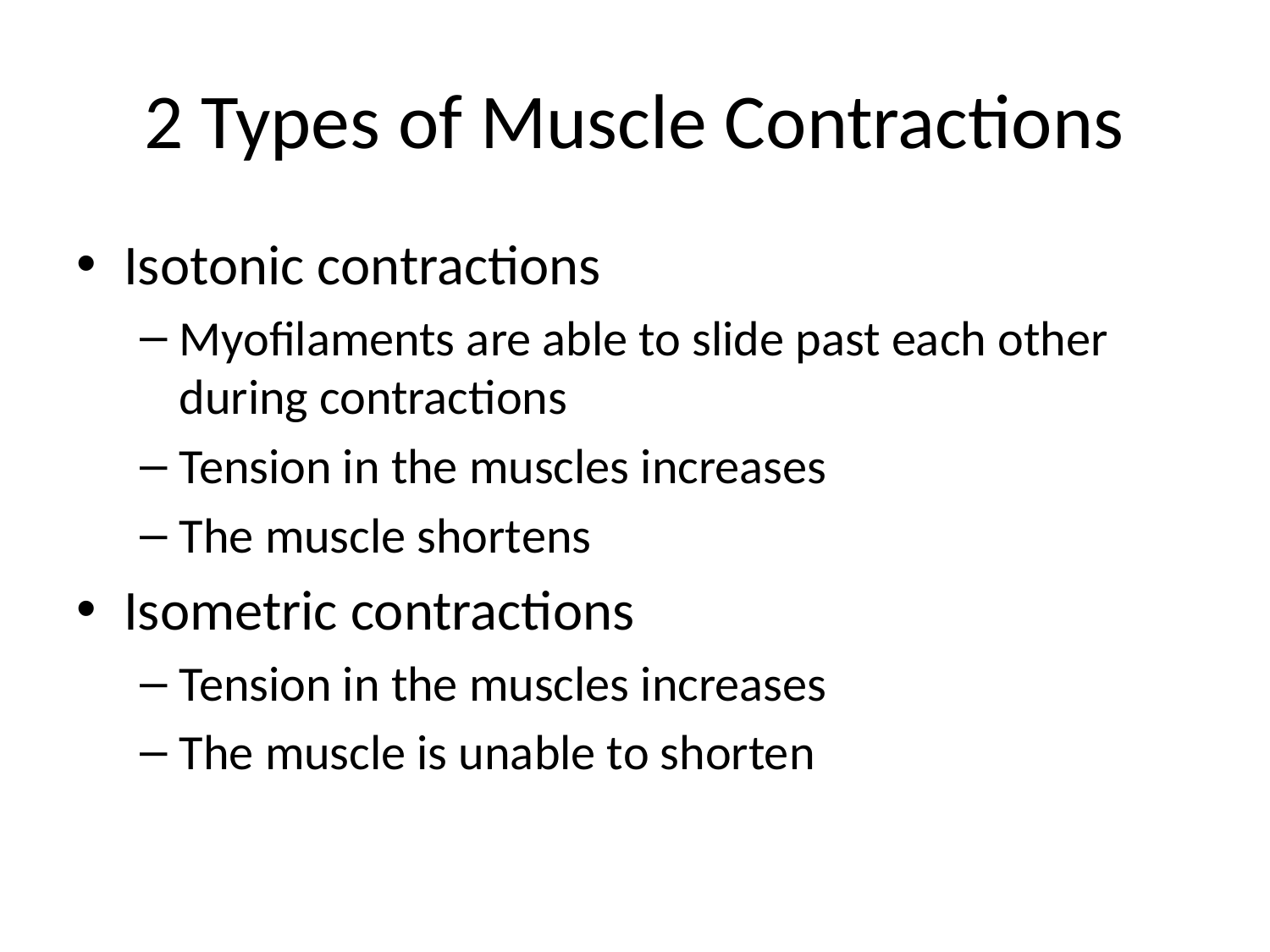

# 2 Types of Muscle Contractions
Isotonic contractions
Myofilaments are able to slide past each other during contractions
Tension in the muscles increases
The muscle shortens
Isometric contractions
Tension in the muscles increases
The muscle is unable to shorten